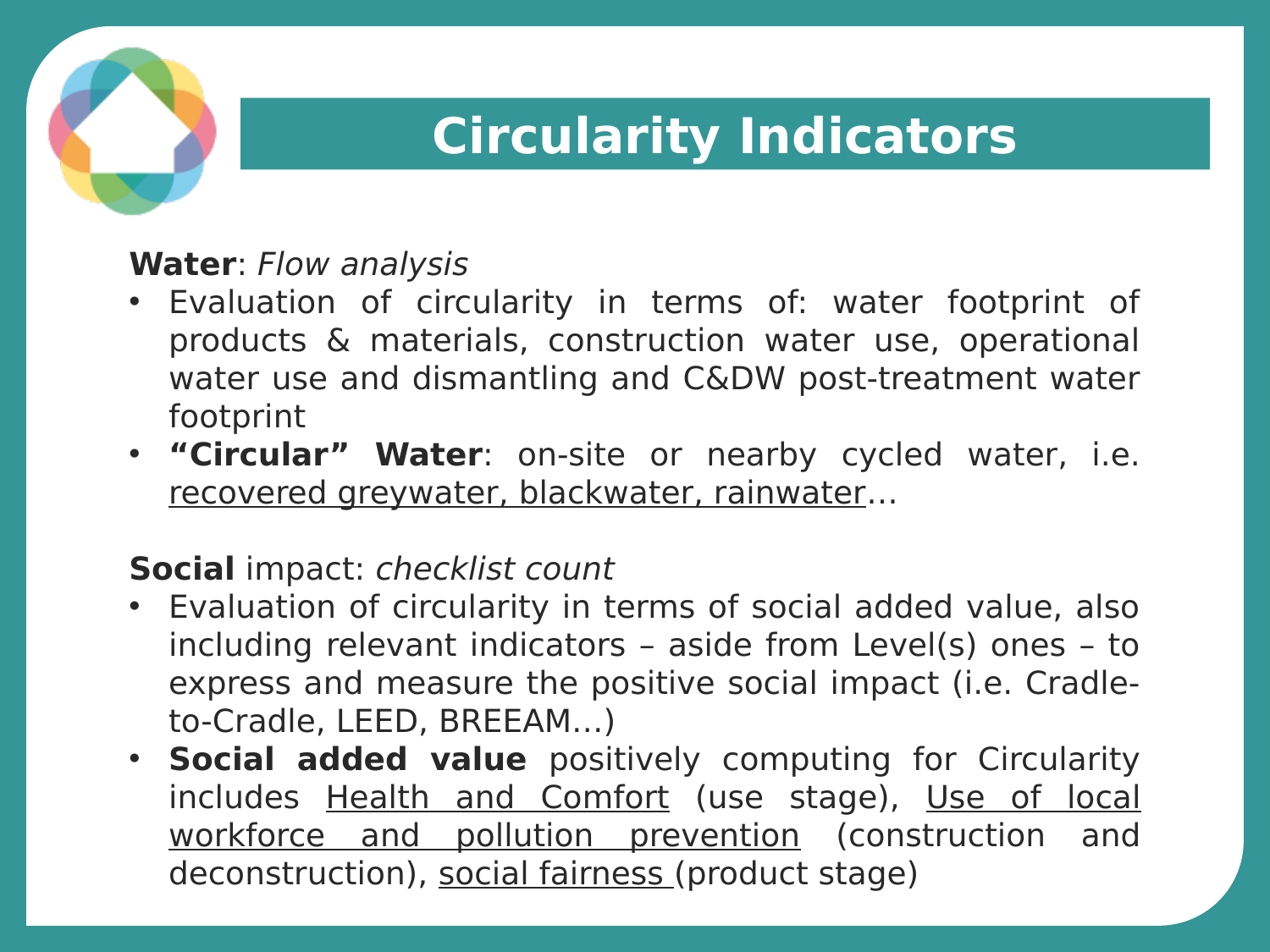

Circularity Indicators
Water: Flow analysis
Evaluation of circularity in terms of: water footprint of products & materials, construction water use, operational water use and dismantling and C&DW post-treatment water footprint
“Circular” Water: on-site or nearby cycled water, i.e. recovered greywater, blackwater, rainwater…

Social impact: checklist count
Evaluation of circularity in terms of social added value, also including relevant indicators – aside from Level(s) ones – to express and measure the positive social impact (i.e. Cradle-to-Cradle, LEED, BREEAM…)
Social added value positively computing for Circularity includes Health and Comfort (use stage), Use of local workforce and pollution prevention (construction and deconstruction), social fairness (product stage)